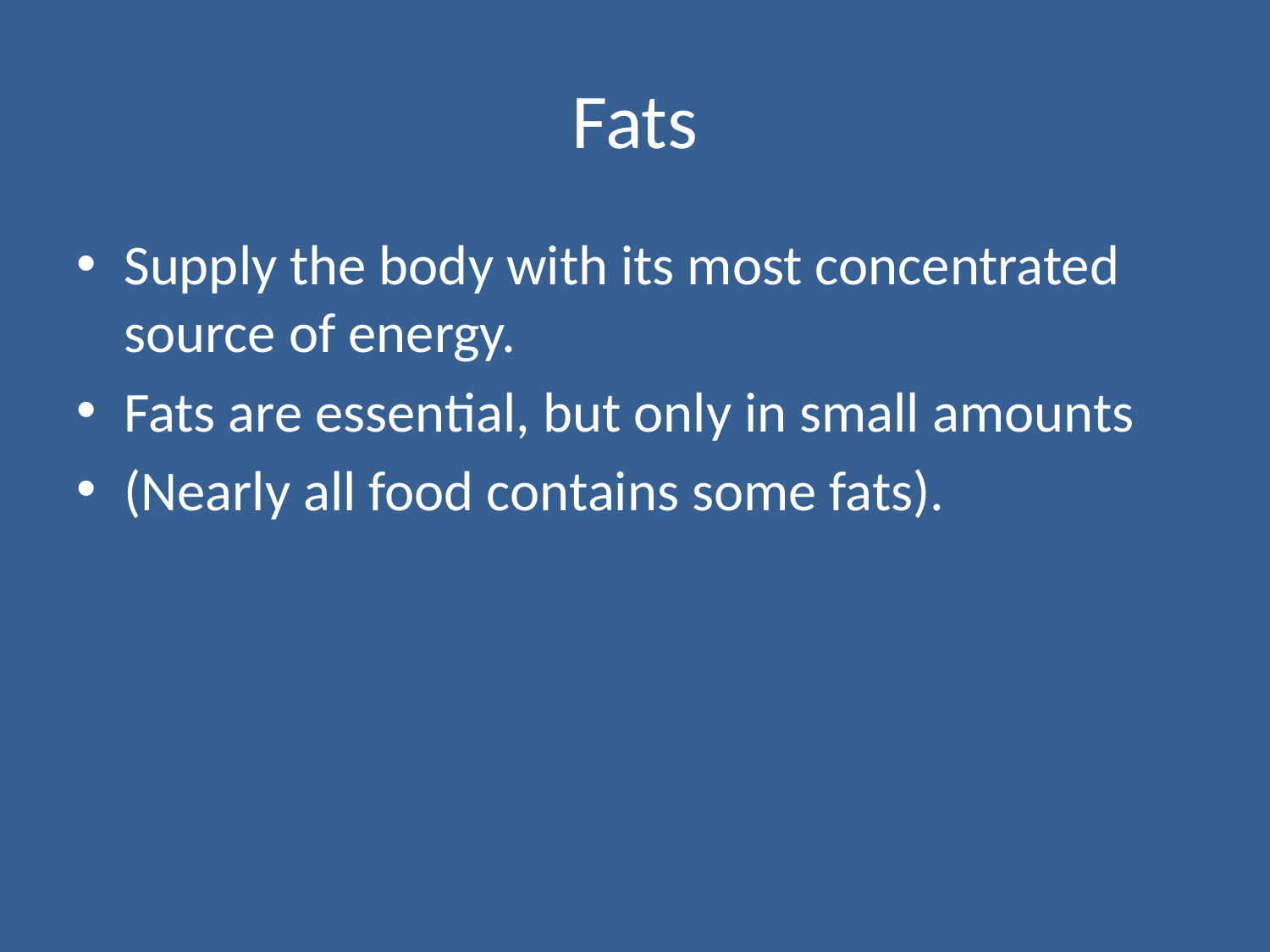

# Fats
Supply the body with its most concentrated source of energy.
Fats are essential, but only in small amounts
(Nearly all food contains some fats).